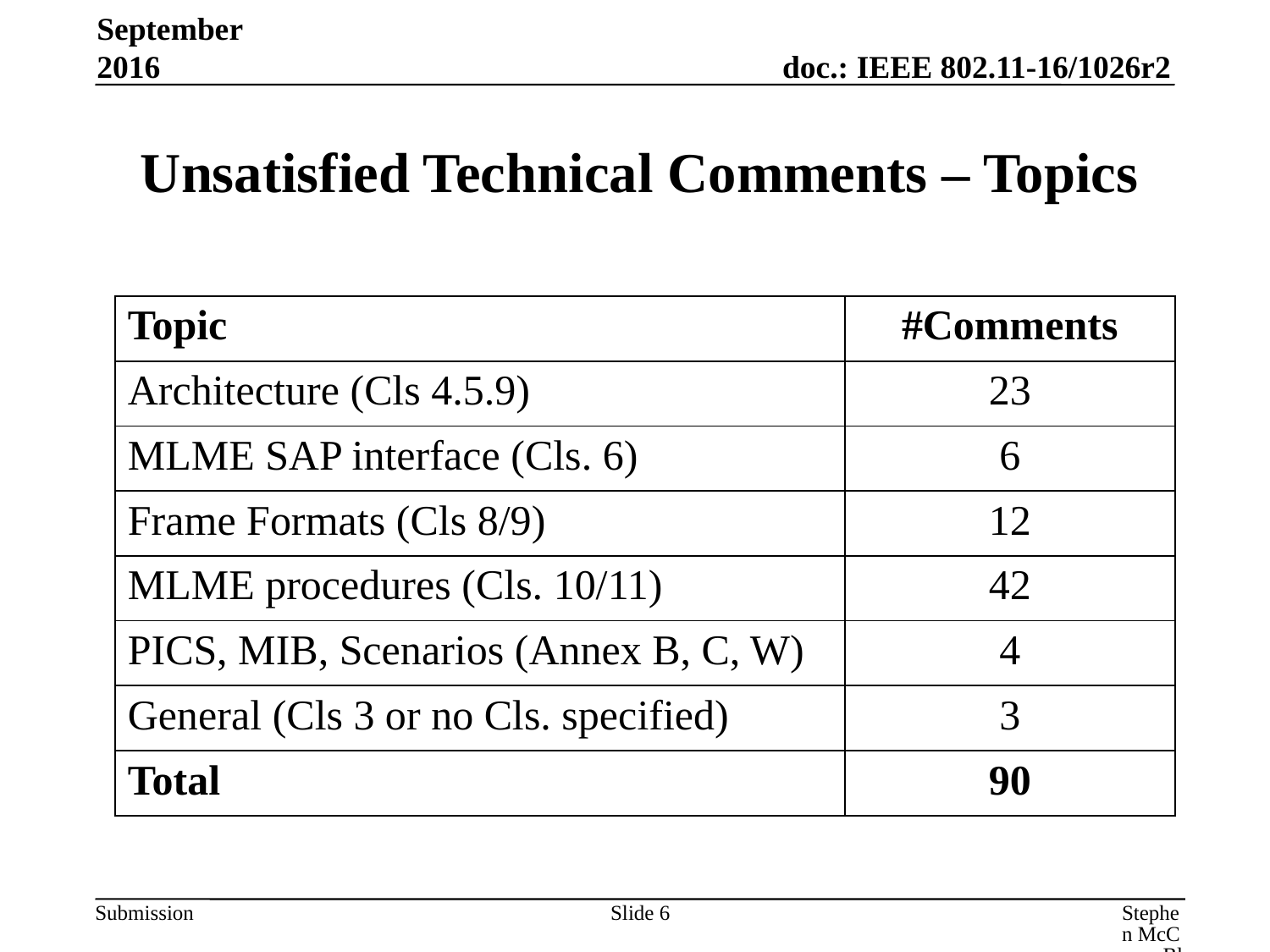

September 2016
# Unsatisfied Technical Comments – Topics
| Topic | #Comments |
| --- | --- |
| Architecture (Cls 4.5.9) | 23 |
| MLME SAP interface (Cls. 6) | 6 |
| Frame Formats (Cls 8/9) | 12 |
| MLME procedures (Cls. 10/11) | 42 |
| PICS, MIB, Scenarios (Annex B, C, W) | 4 |
| General (Cls 3 or no Cls. specified) | 3 |
| Total | 90 |
Slide 6
Stephen McCann, BlackBerry